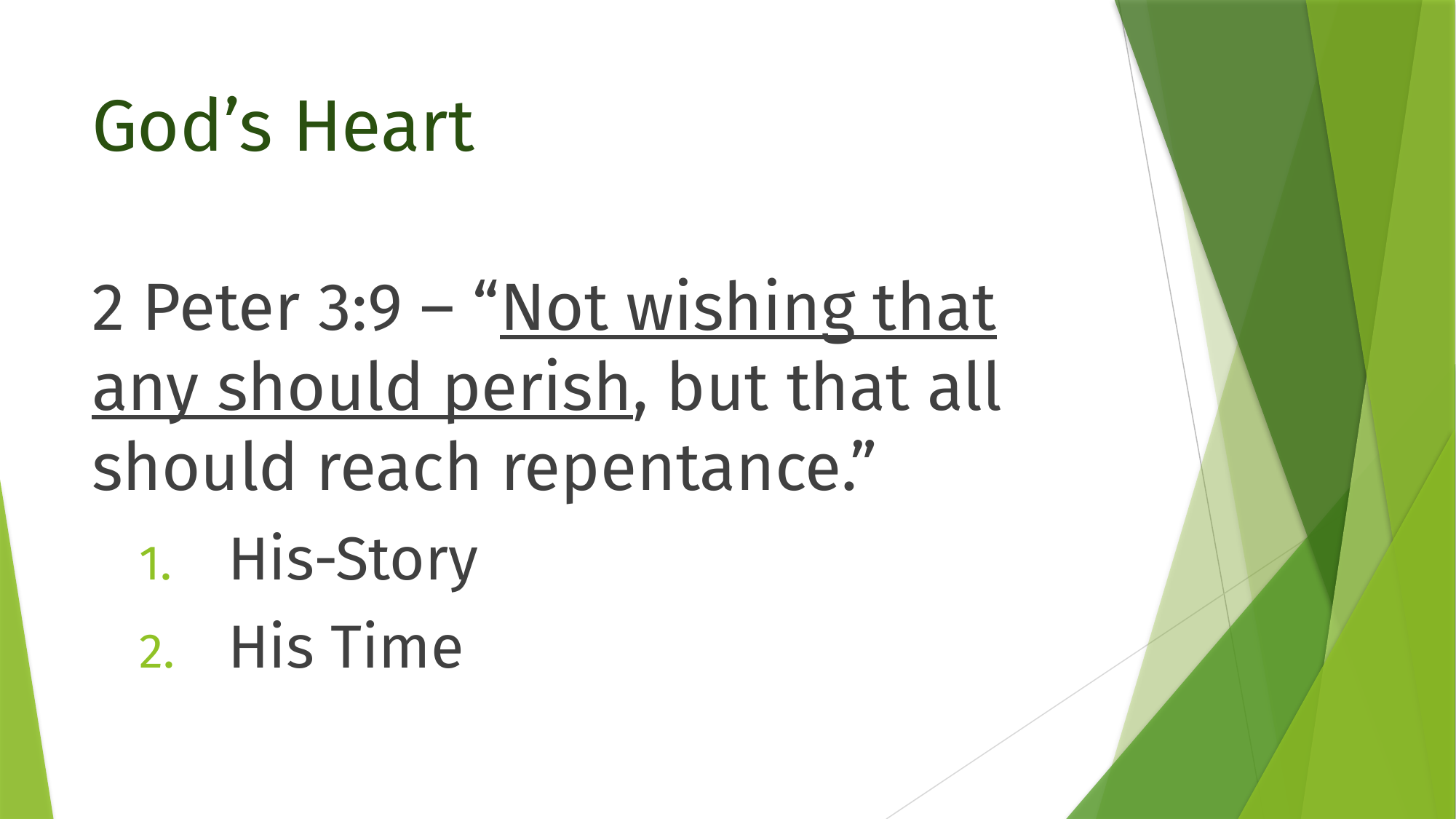

# God’s Heart
2 Peter 3:9 – “Not wishing that any should perish, but that all should reach repentance.”
His-Story
His Time